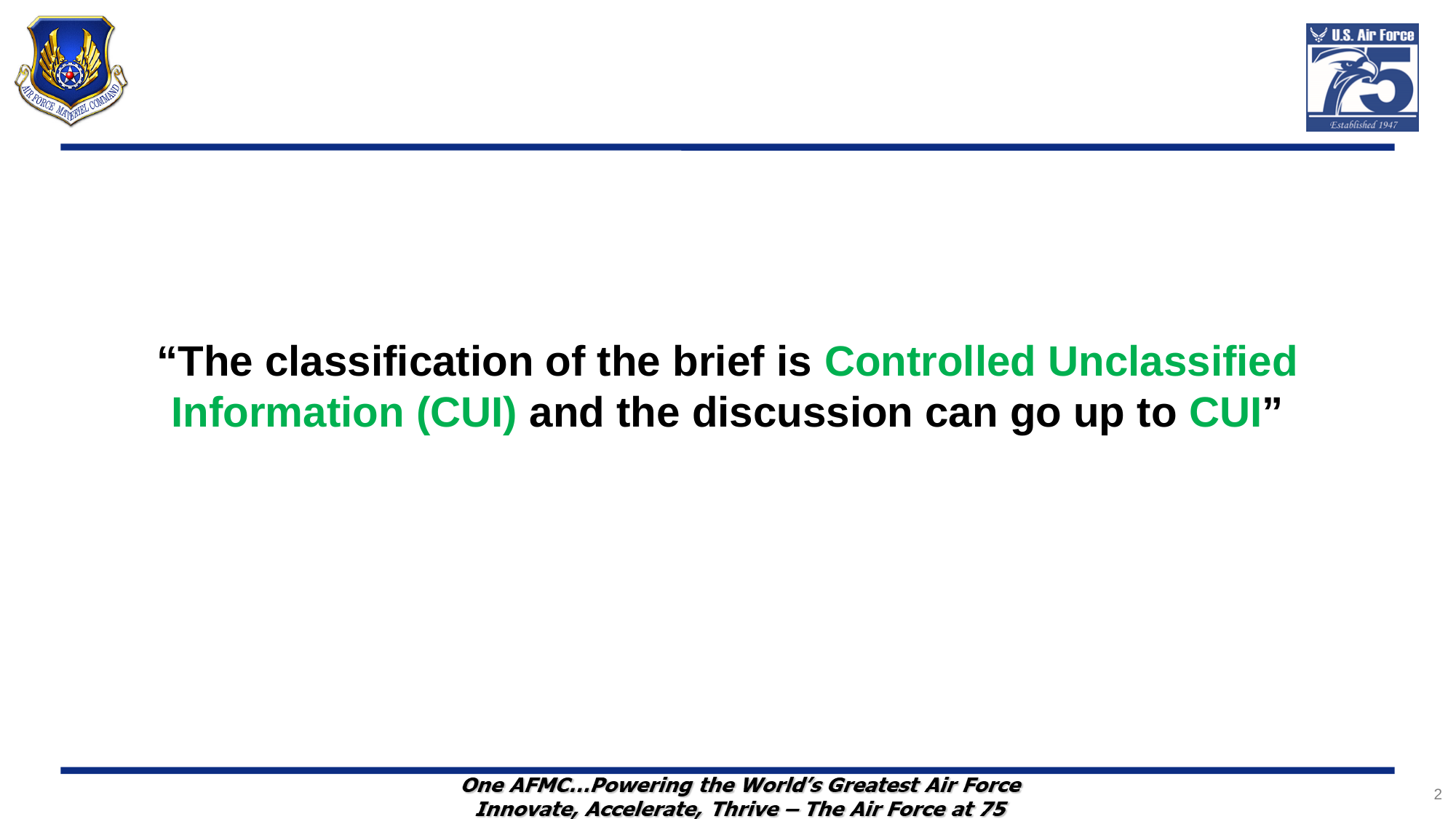

#

“The classification of the brief is Controlled Unclassified Information (CUI) and the discussion can go up to CUI”
2